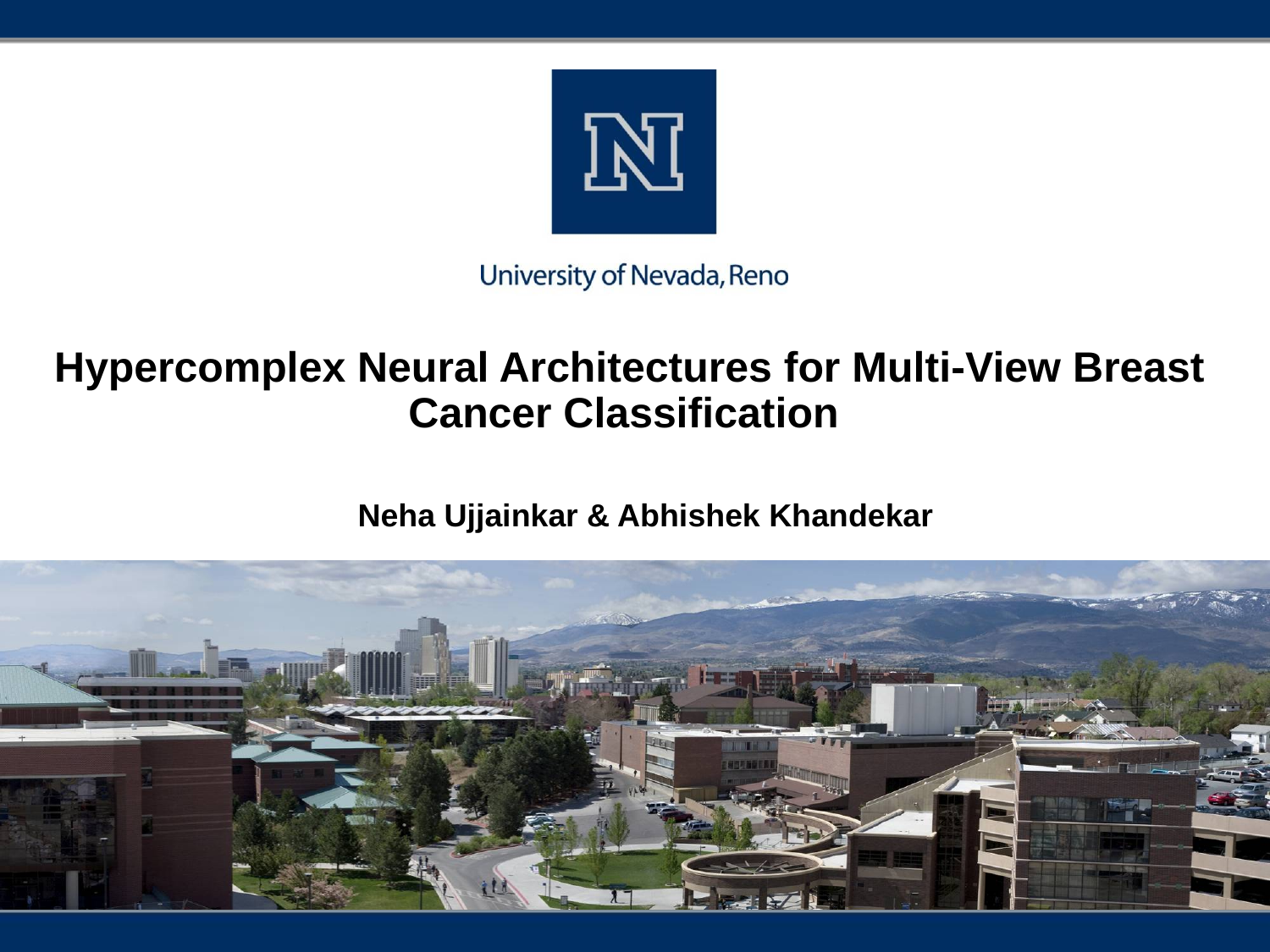

# Hypercomplex Neural Architectures for Multi-View Breast Cancer Classification
Neha Ujjainkar & Abhishek Khandekar